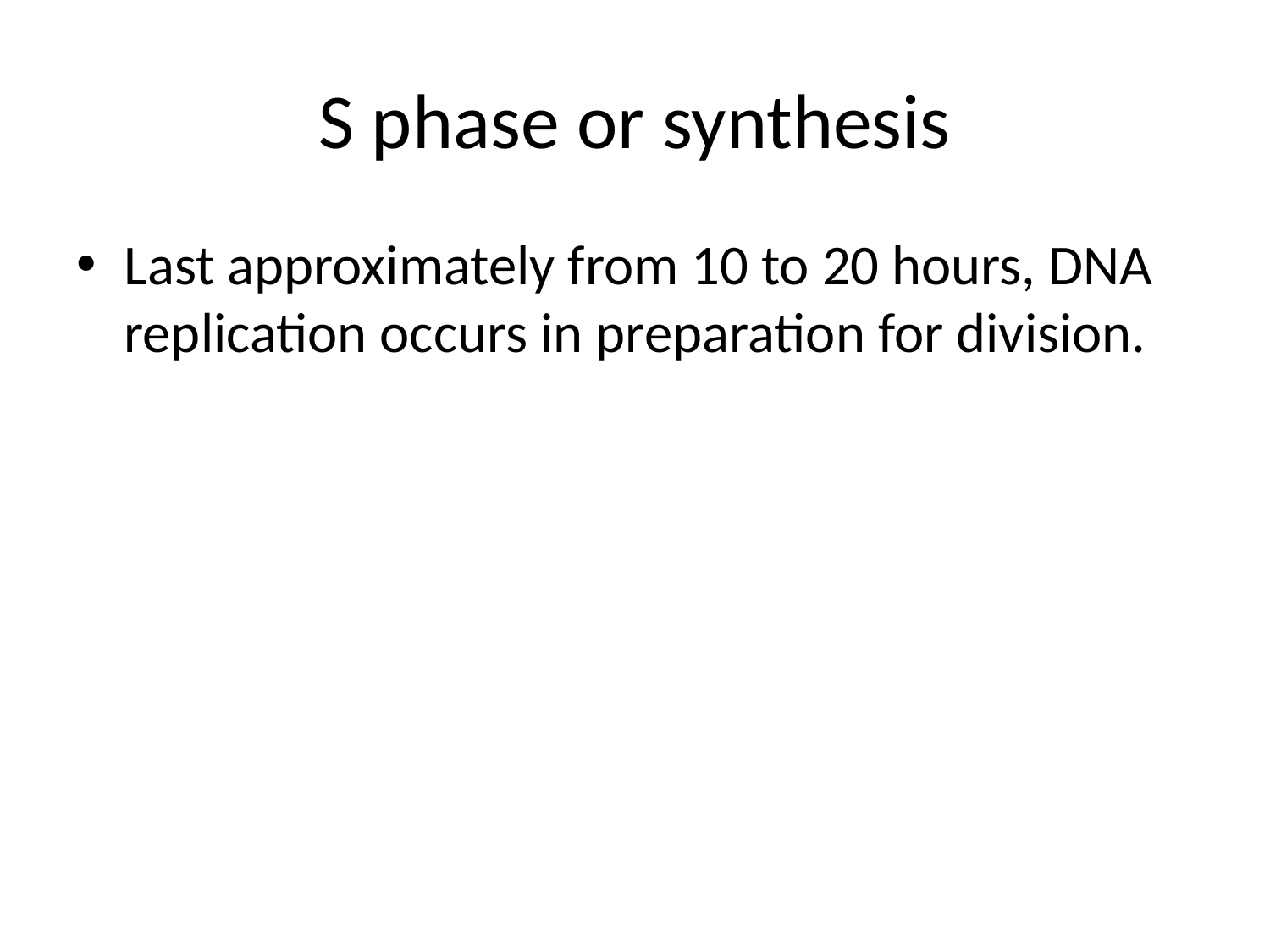

# S phase or synthesis
Last approximately from 10 to 20 hours, DNA replication occurs in preparation for division.